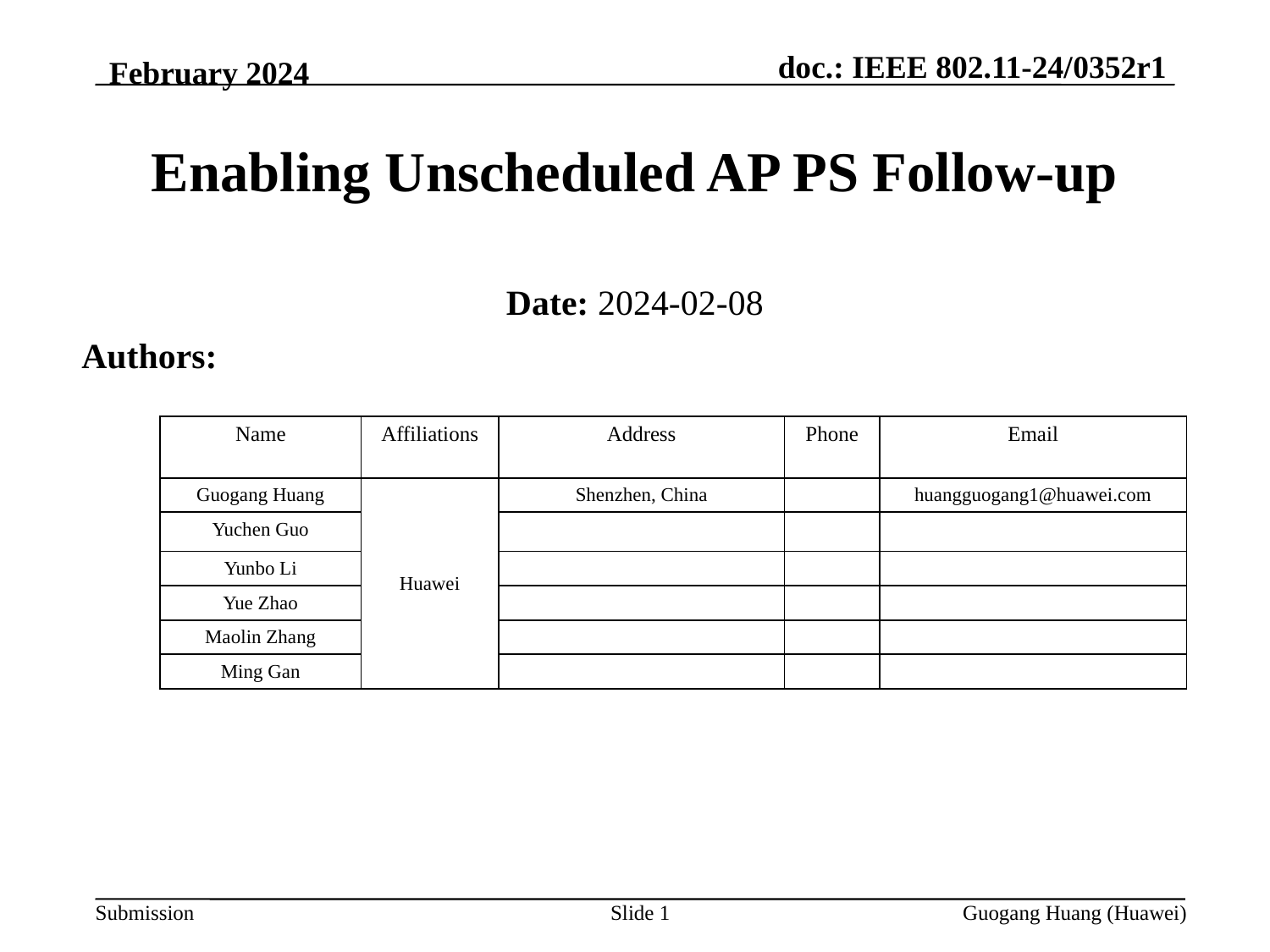

February 2024
Enabling Unscheduled AP PS Follow-up
Date: 2024-02-08
Authors:
| Name | Affiliations | Address | Phone | Email |
| --- | --- | --- | --- | --- |
| Guogang Huang | Huawei | Shenzhen, China |  | huangguogang1@huawei.com |
| Yuchen Guo |  |  |  |  |
| Yunbo Li |  |  |  |  |
| Yue Zhao |  |  |  |  |
| Maolin Zhang |  |  |  |  |
| Ming Gan |  |  |  |  |
Slide 1
Guogang Huang (Huawei)